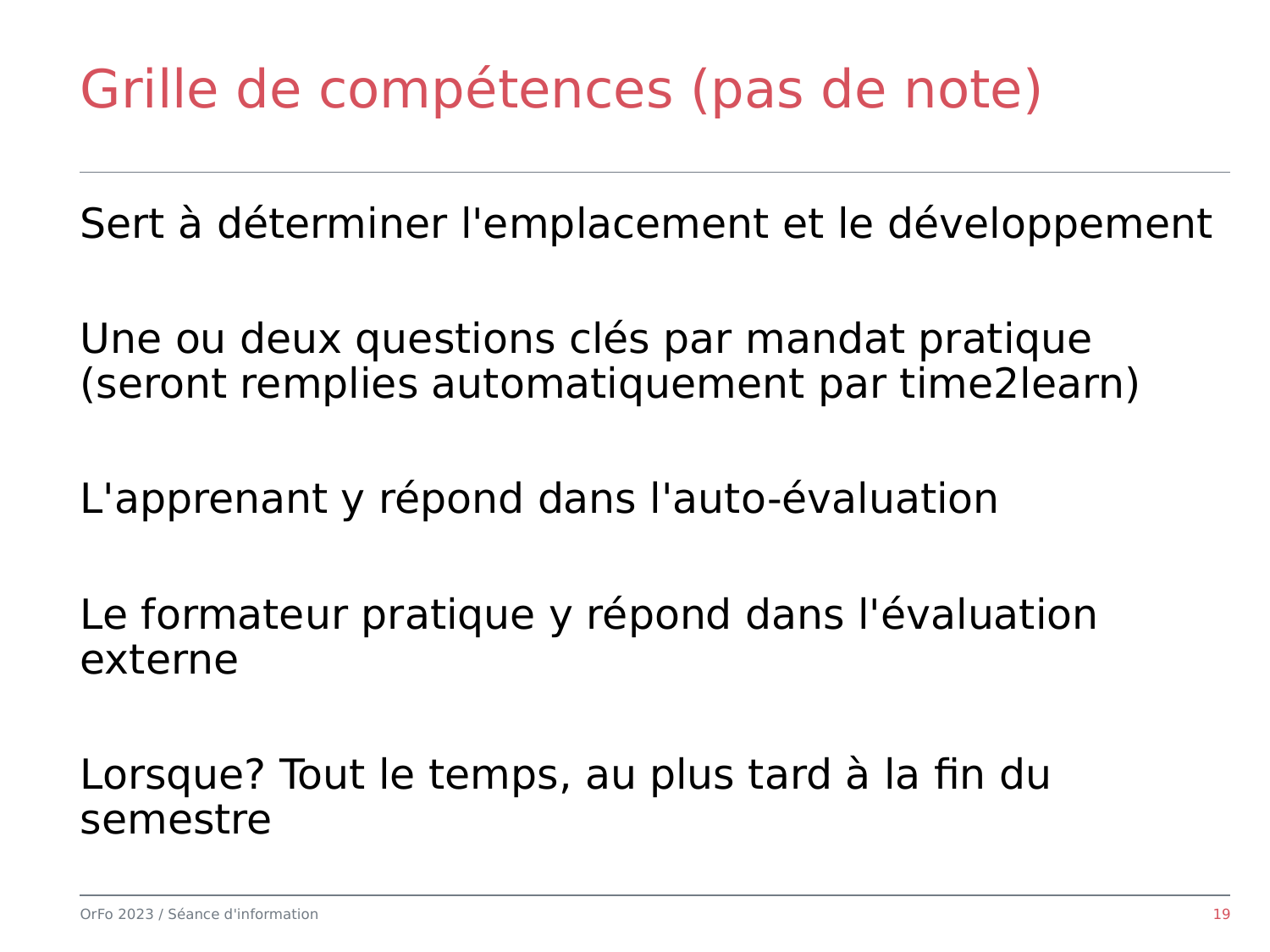

# Grille de compétences (pas de note)
Sert à déterminer l'emplacement et le développement

Une ou deux questions clés par mandat pratique (seront remplies automatiquement par time2learn)

L'apprenant y répond dans l'auto-évaluation

Le formateur pratique y répond dans l'évaluation externe

Lorsque? Tout le temps, au plus tard à la fin du semestre
19
OrFo 2023 / Séance d'information